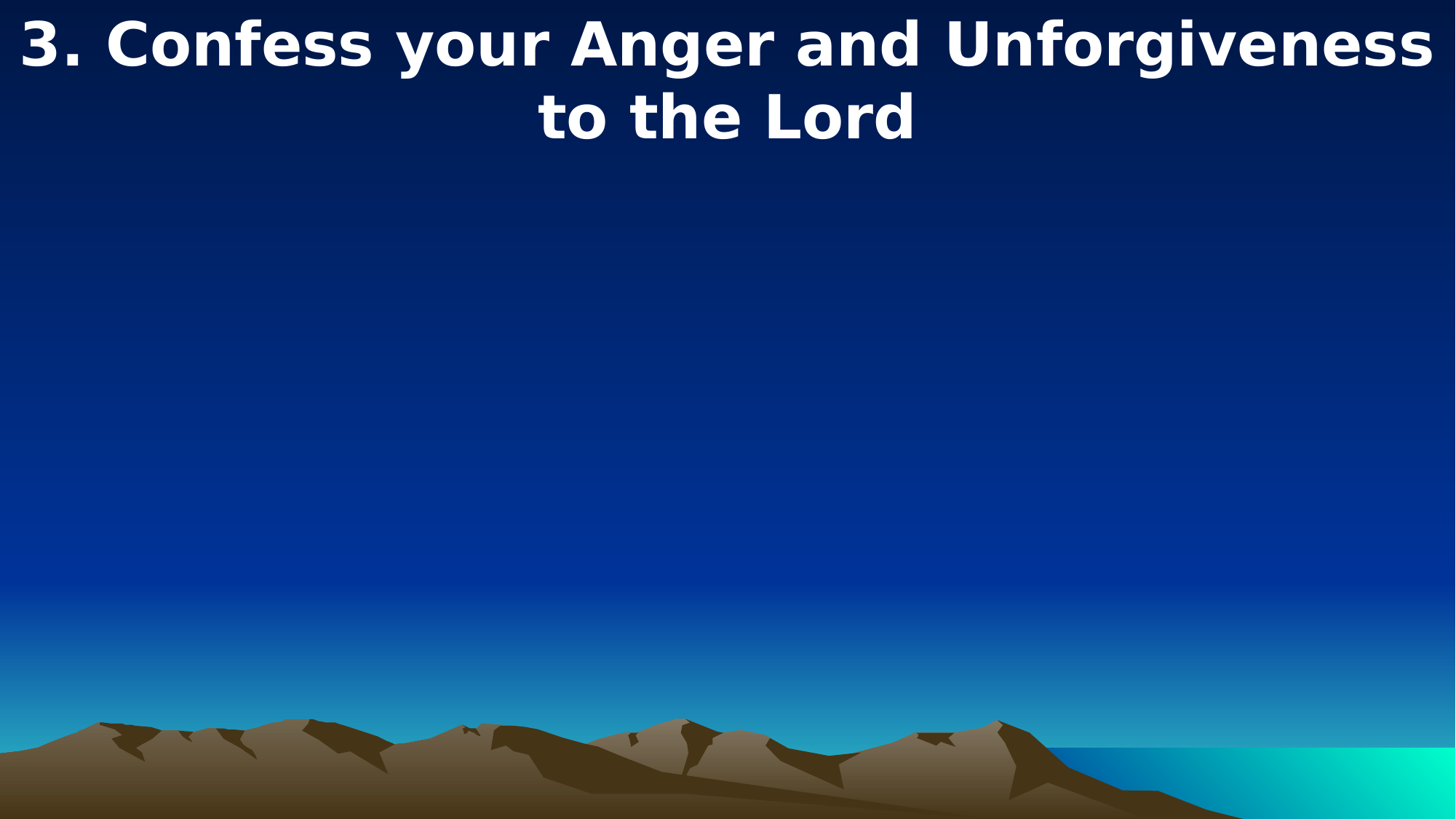

3. Confess your Anger and Unforgiveness to the Lord